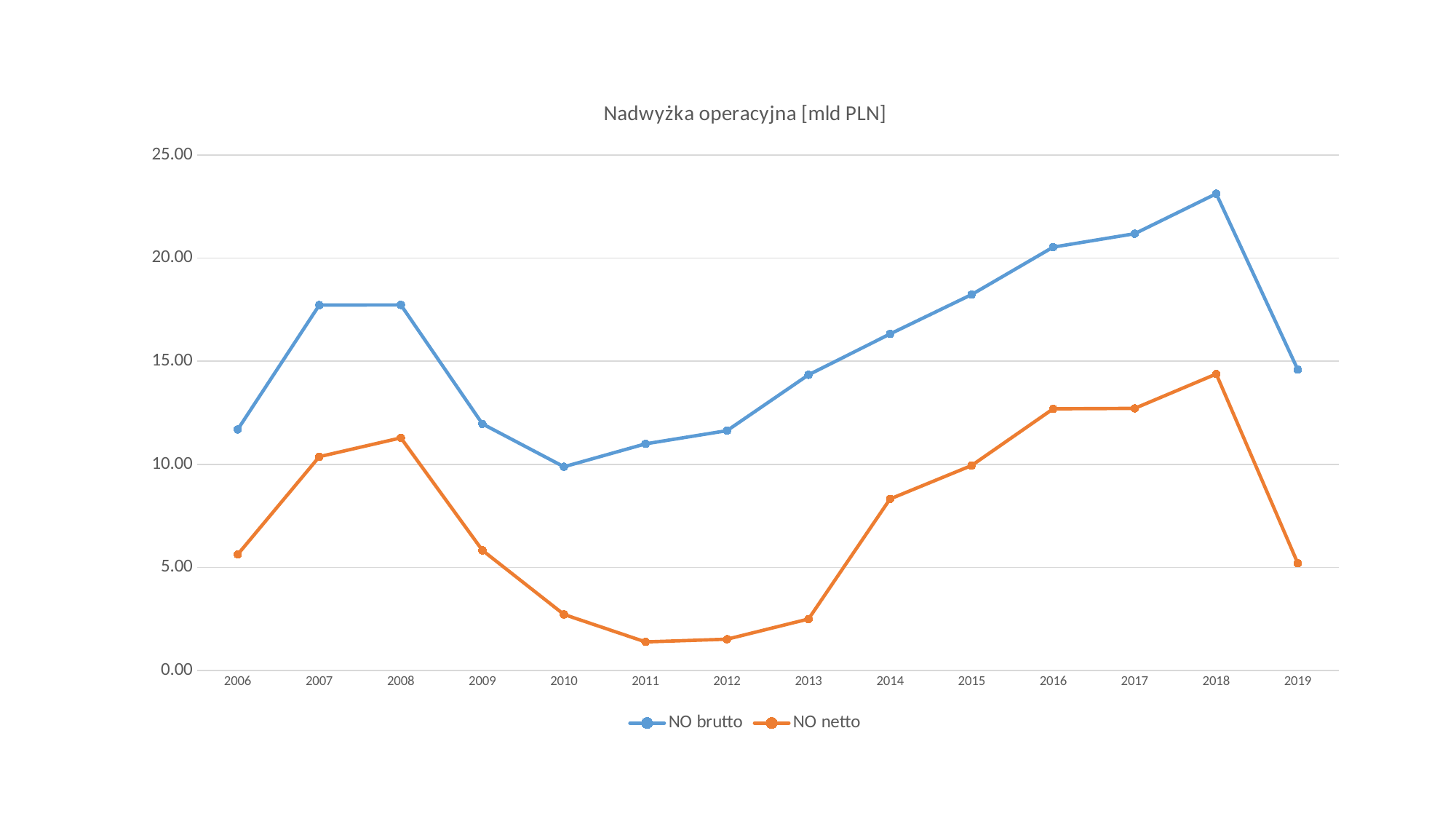

### Chart: Nadwyżka operacyjna [mld PLN]

| Category | NO brutto | NO netto |
|---|---|---|
| 2006 | 11.69 | 5.63 |
| 2007 | 17.72 | 10.37 |
| 2008 | 17.73 | 11.28 |
| 2009 | 11.96 | 5.83 |
| 2010 | 9.88 | 2.72 |
| 2011 | 10.99 | 1.39 |
| 2012 | 11.63 | 1.52 |
| 2013 | 14.34 | 2.5 |
| 2014 | 16.32 | 8.32 |
| 2015 | 18.23 | 9.94 |
| 2016 | 20.53 | 12.69 |
| 2017 | 21.18 | 12.71 |
| 2018 | 23.12 | 14.38 |
| 2019 | 14.59 | 5.2 |